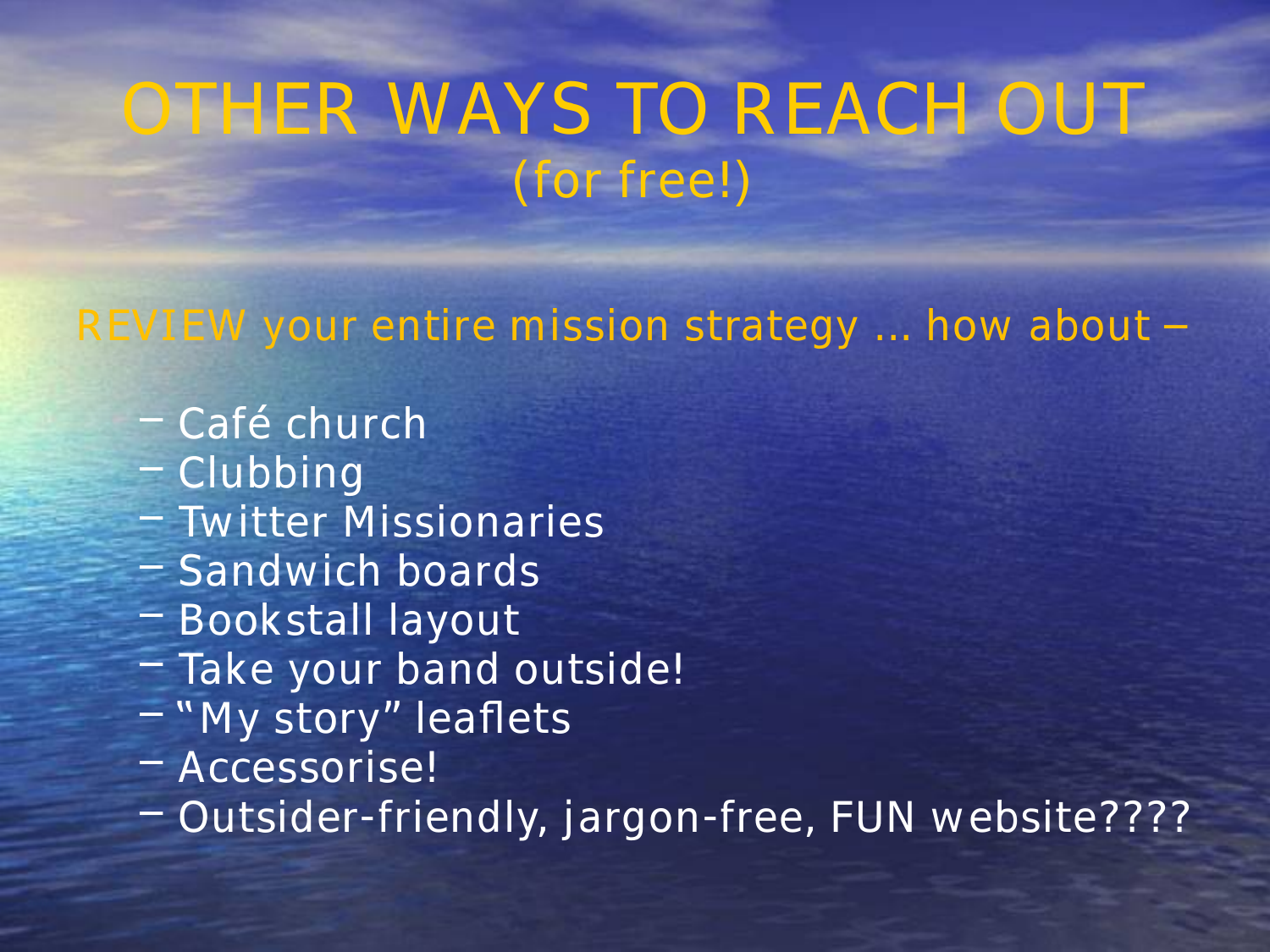

# OTHER WAYS TO REACH OUT (for free!)

REVIEW your entire mission strategy ... how about –

Café church
Clubbing
Twitter Missionaries
Sandwich boards
Bookstall layout
Take your band outside!
“My story” leaflets
Accessorise!
Outsider-friendly, jargon-free, FUN website????